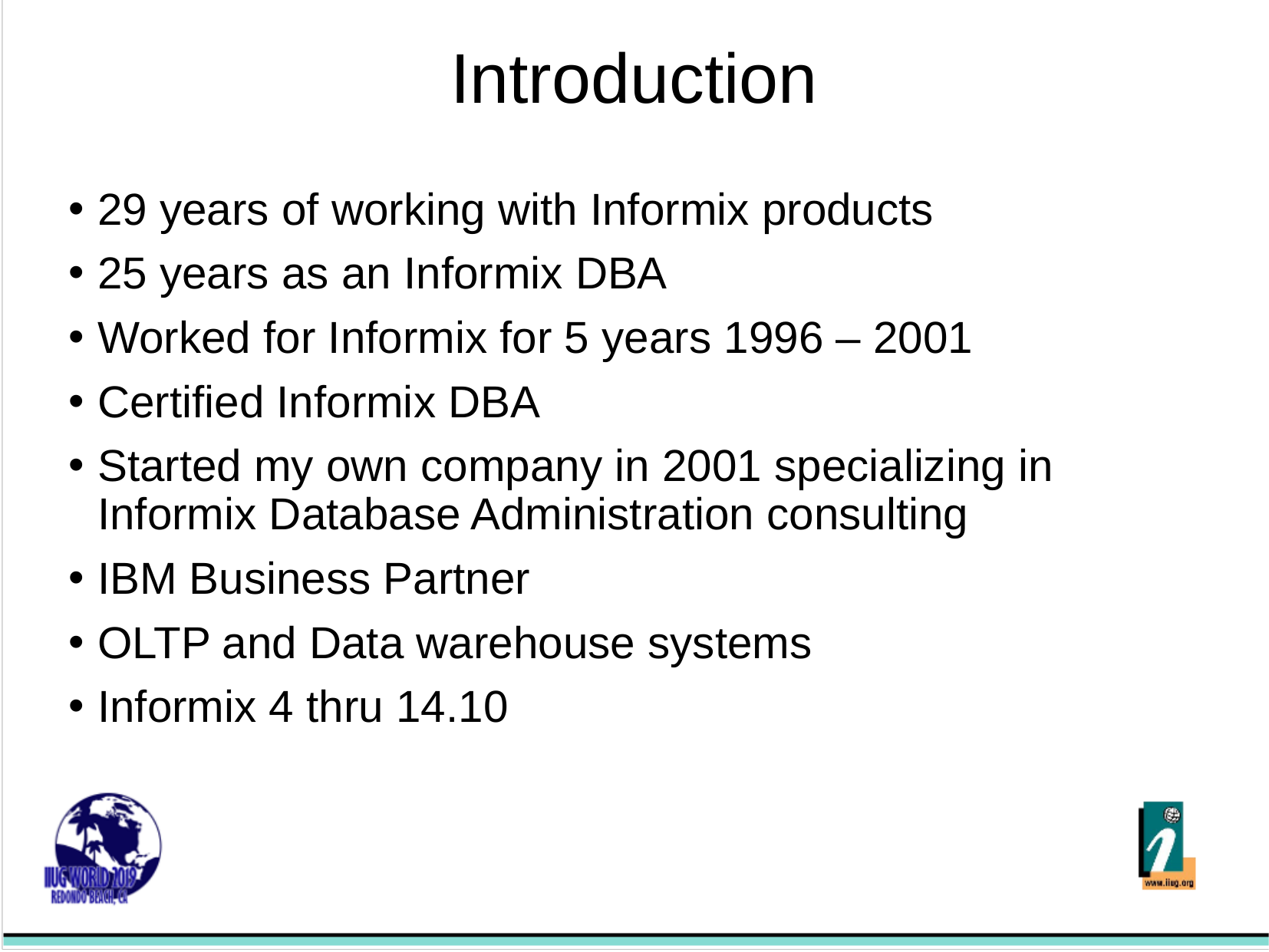

Introduction
29 years of working with Informix products
25 years as an Informix DBA
Worked for Informix for 5 years 1996 – 2001
Certified Informix DBA
Started my own company in 2001 specializing in Informix Database Administration consulting
IBM Business Partner
OLTP and Data warehouse systems
Informix 4 thru 14.10